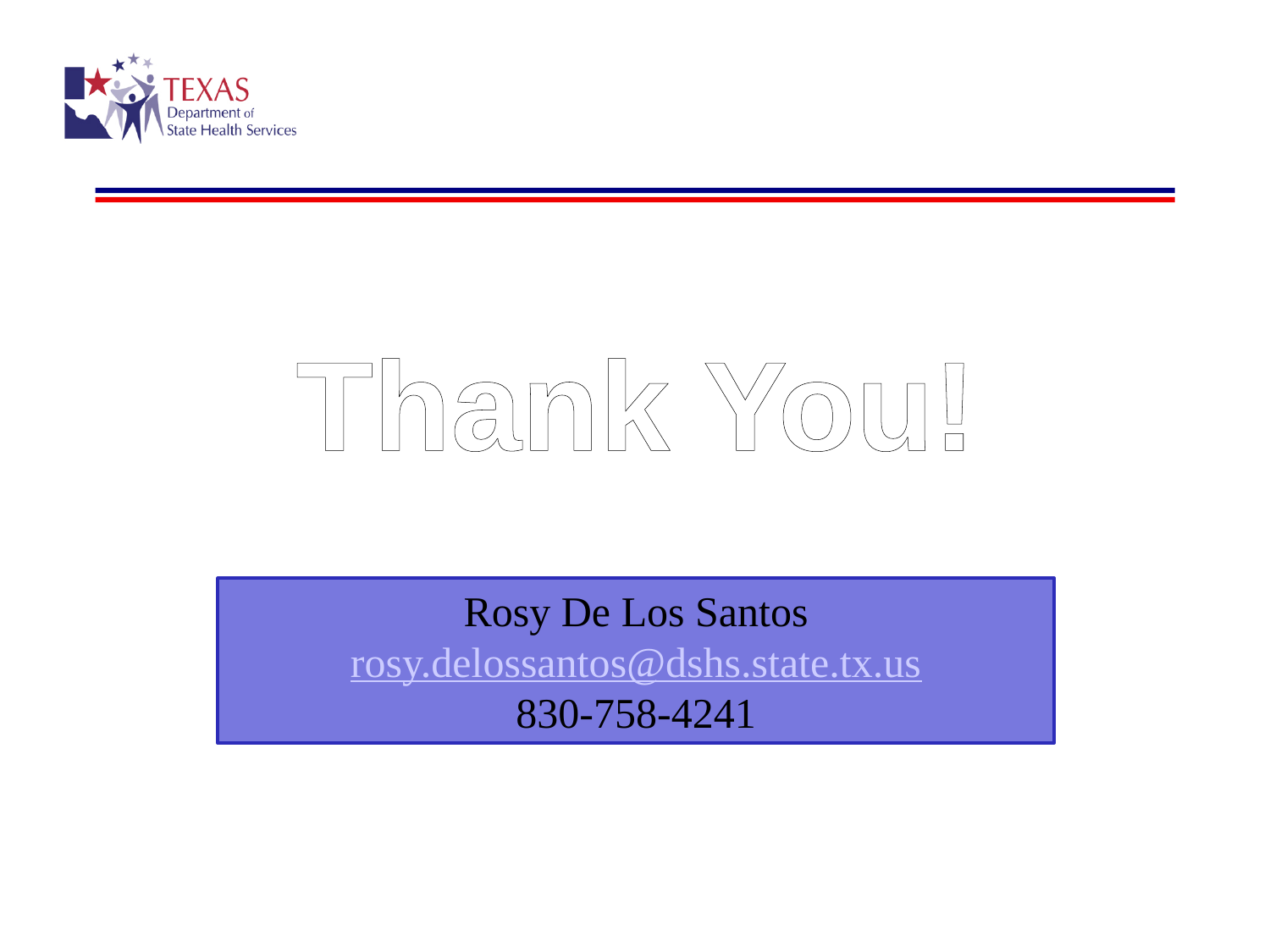

Thank You!
Rosy De Los Santos
rosy.delossantos@dshs.state.tx.us
830-758-4241